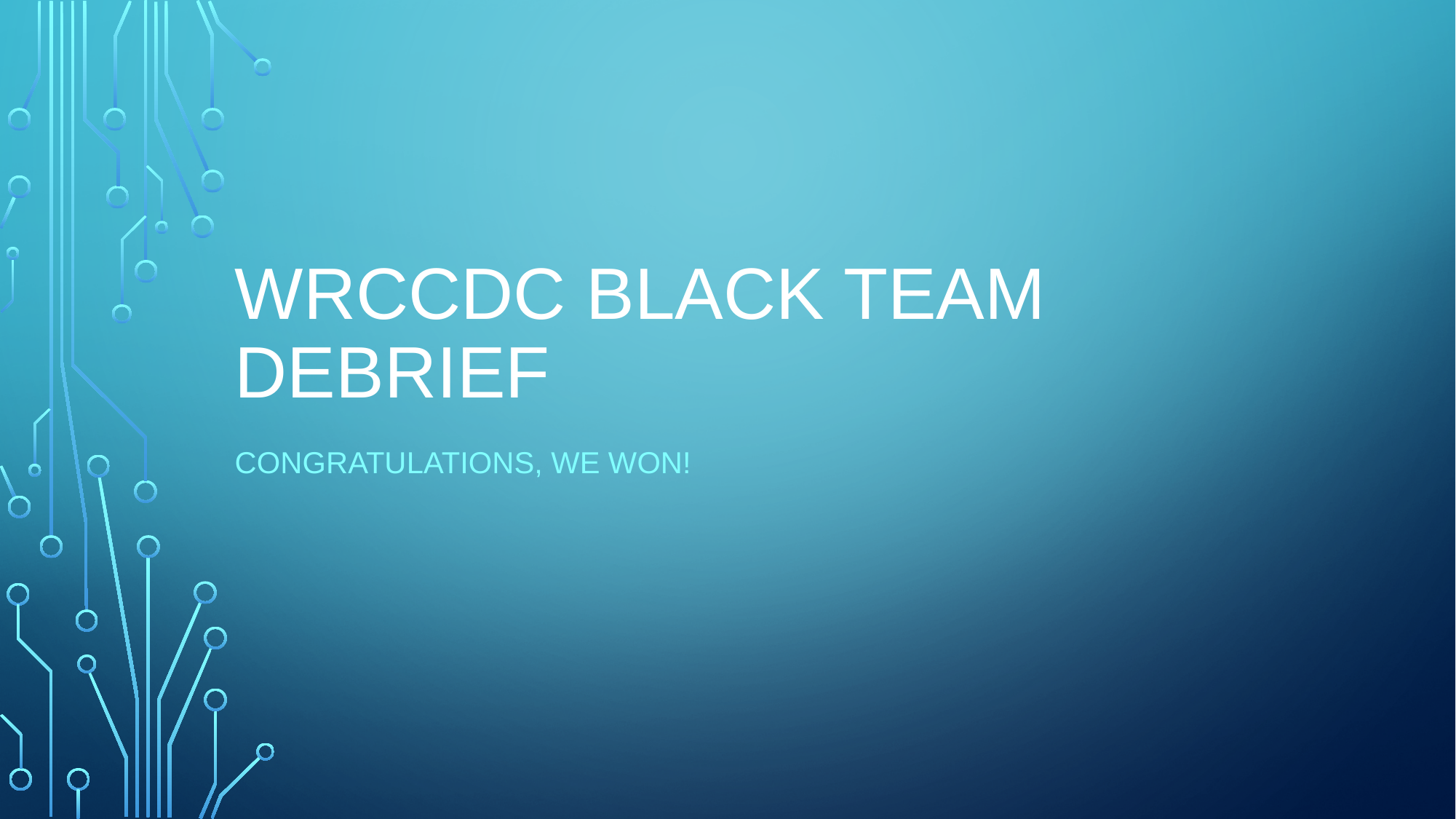

# WRCCDC Black TEAM DEBRIEF
Congratulations, we wON!